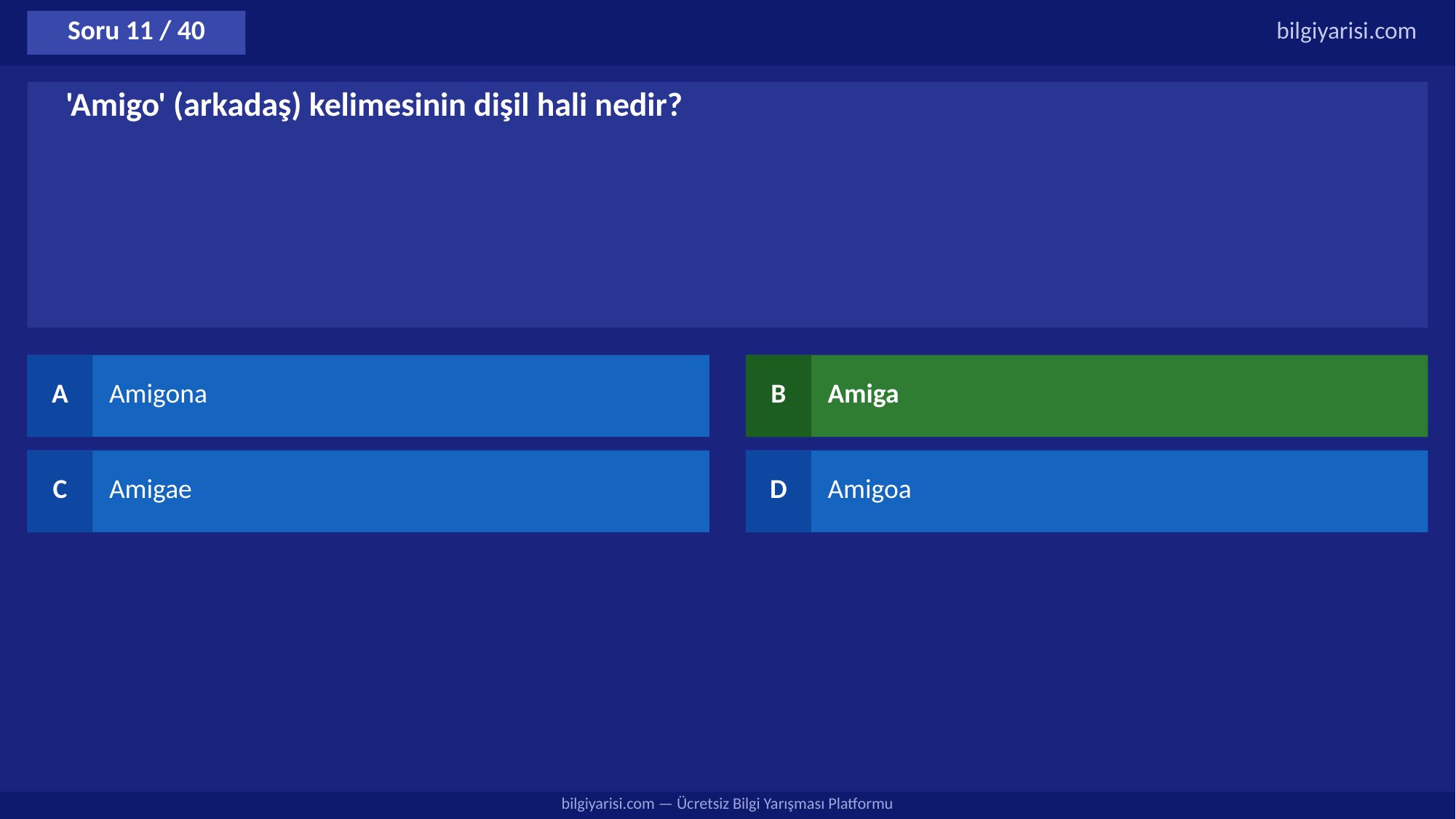

Soru 11 / 40
bilgiyarisi.com

'Amigo' (arkadaş) kelimesinin dişil hali nedir?

A
Amigona

B
Amiga

C
Amigae

D
Amigoa
bilgiyarisi.com — Ücretsiz Bilgi Yarışması Platformu